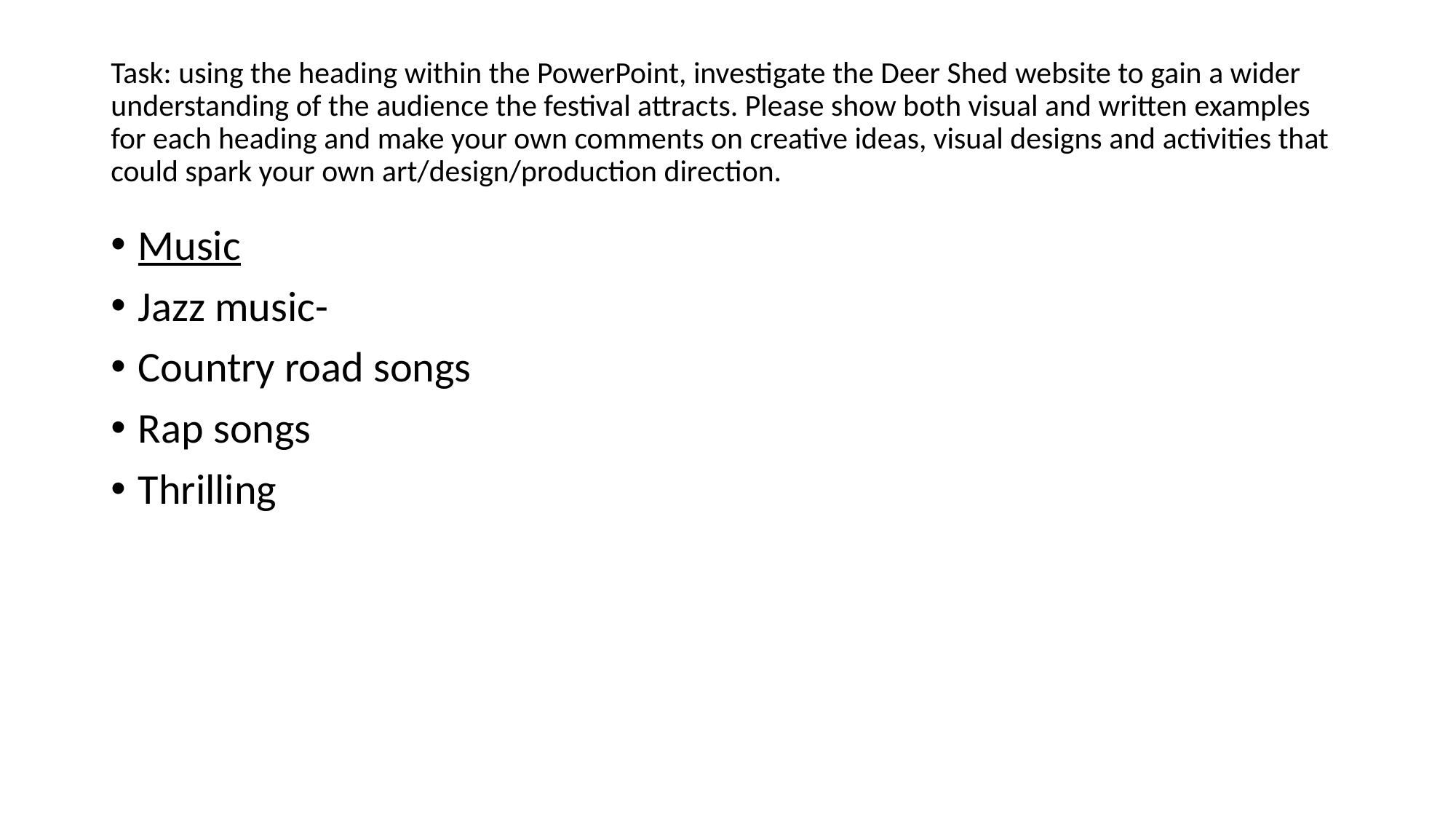

# Task: using the heading within the PowerPoint, investigate the Deer Shed website to gain a wider understanding of the audience the festival attracts. Please show both visual and written examples for each heading and make your own comments on creative ideas, visual designs and activities that could spark your own art/design/production direction.
Music
Jazz music-
Country road songs
Rap songs
Thrilling